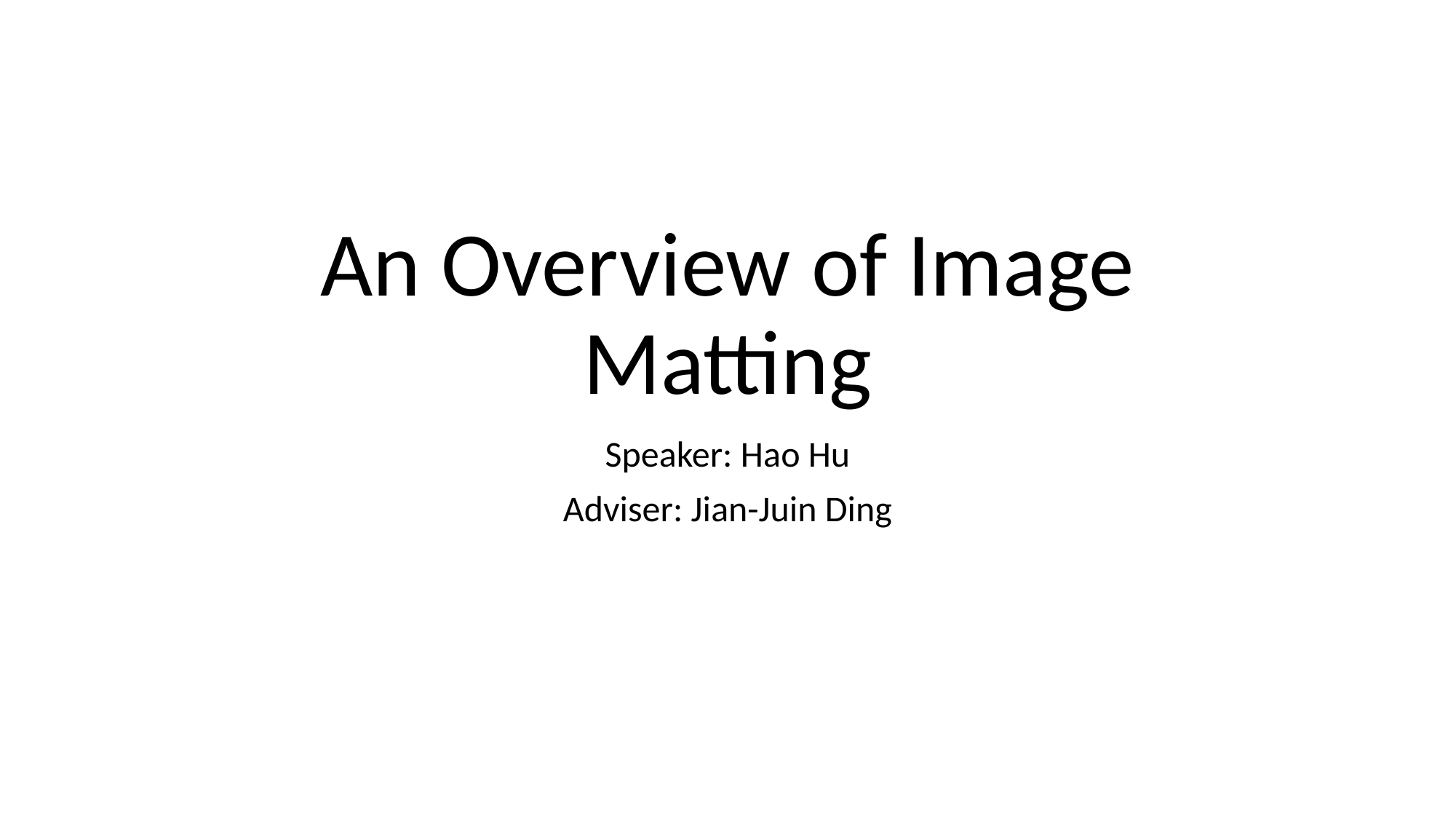

# An Overview of Image Matting
Speaker: Hao Hu
Adviser: Jian-Juin Ding